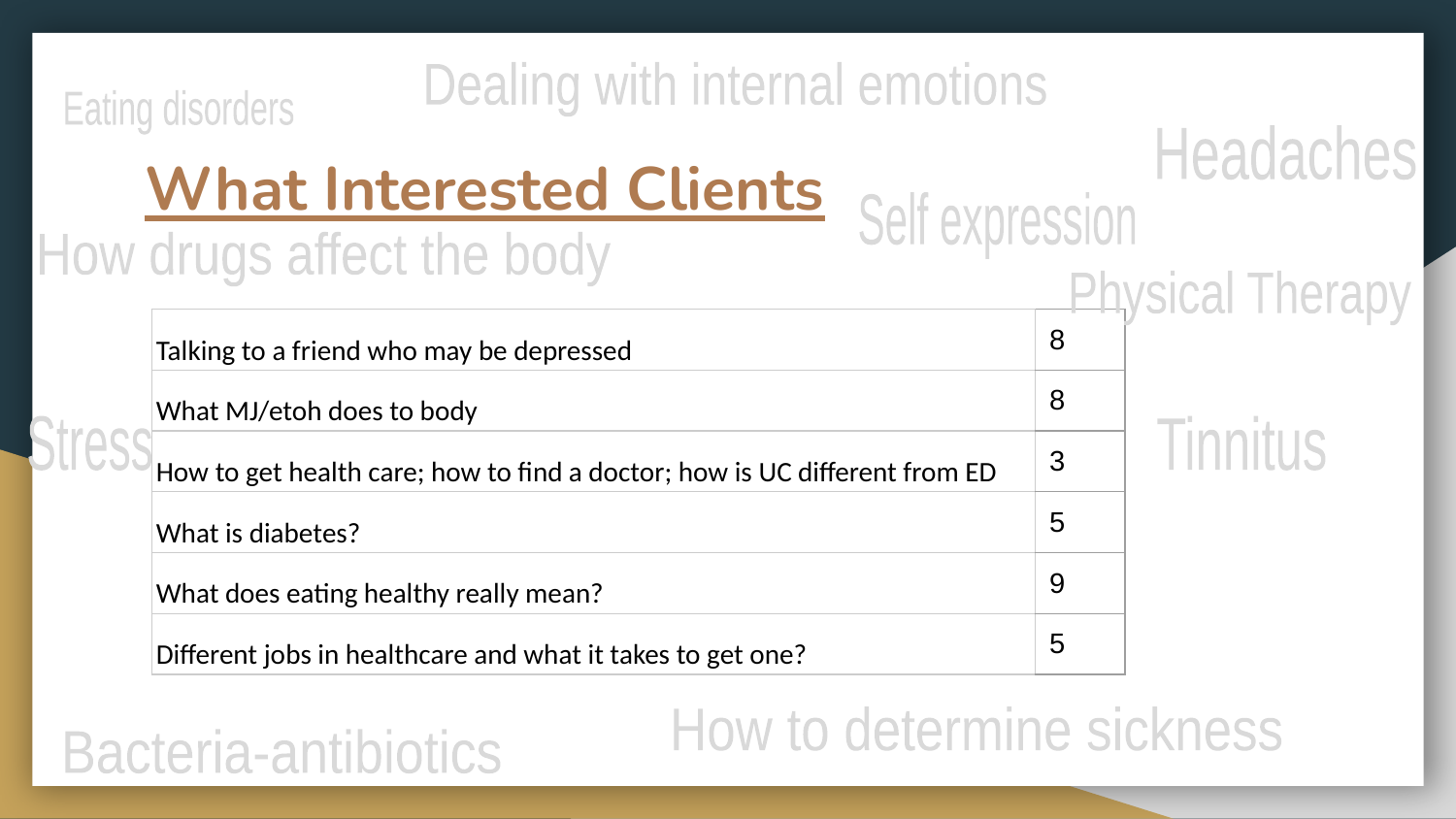

Dealing with internal emotions
Eating disorders
Headaches
# What Interested Clients
Self expression
How drugs affect the body
Physical Therapy
| Talking to a friend who may be depressed | 8 |
| --- | --- |
| What MJ/etoh does to body | 8 |
| How to get health care; how to find a doctor; how is UC different from ED | 3 |
| What is diabetes? | 5 |
| What does eating healthy really mean? | 9 |
| Different jobs in healthcare and what it takes to get one? | 5 |
Stress
Tinnitus
How to determine sickness
Bacteria-antibiotics